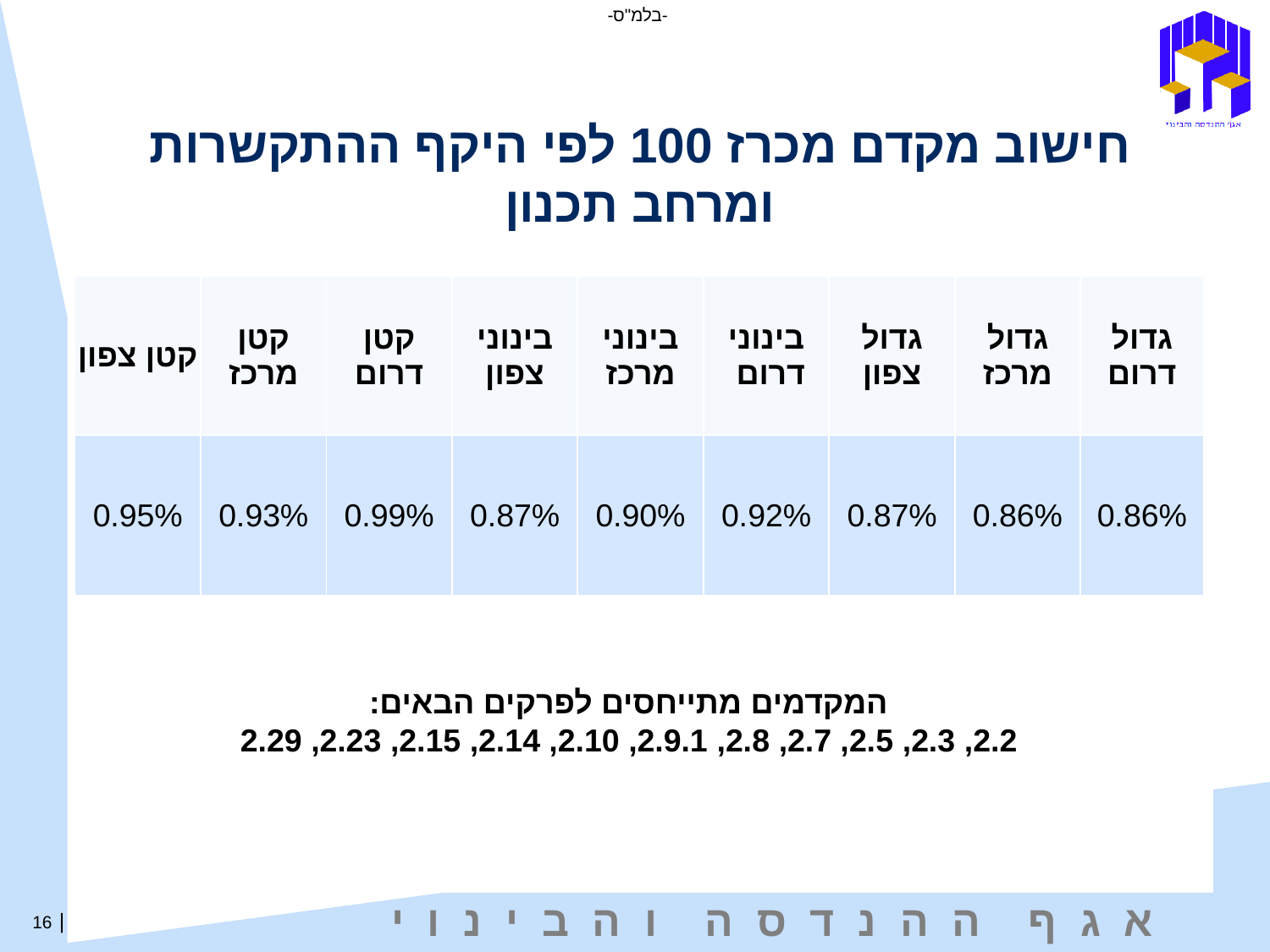

חישוב מקדם מכרז 100 לפי היקף ההתקשרות ומרחב תכנון
| קטן צפון | קטן מרכז | קטן דרום | בינוני צפון | בינוני מרכז | בינוני דרום | גדול צפון | גדול מרכז | גדול דרום |
| --- | --- | --- | --- | --- | --- | --- | --- | --- |
| 0.95% | 0.93% | 0.99% | 0.87% | 0.90% | 0.92% | 0.87% | 0.86% | 0.86% |
המקדמים מתייחסים לפרקים הבאים:
 2.2, 2.3, 2.5, 2.7, 2.8, 2.9.1, 2.10, 2.14, 2.15, 2.23, 2.29
16